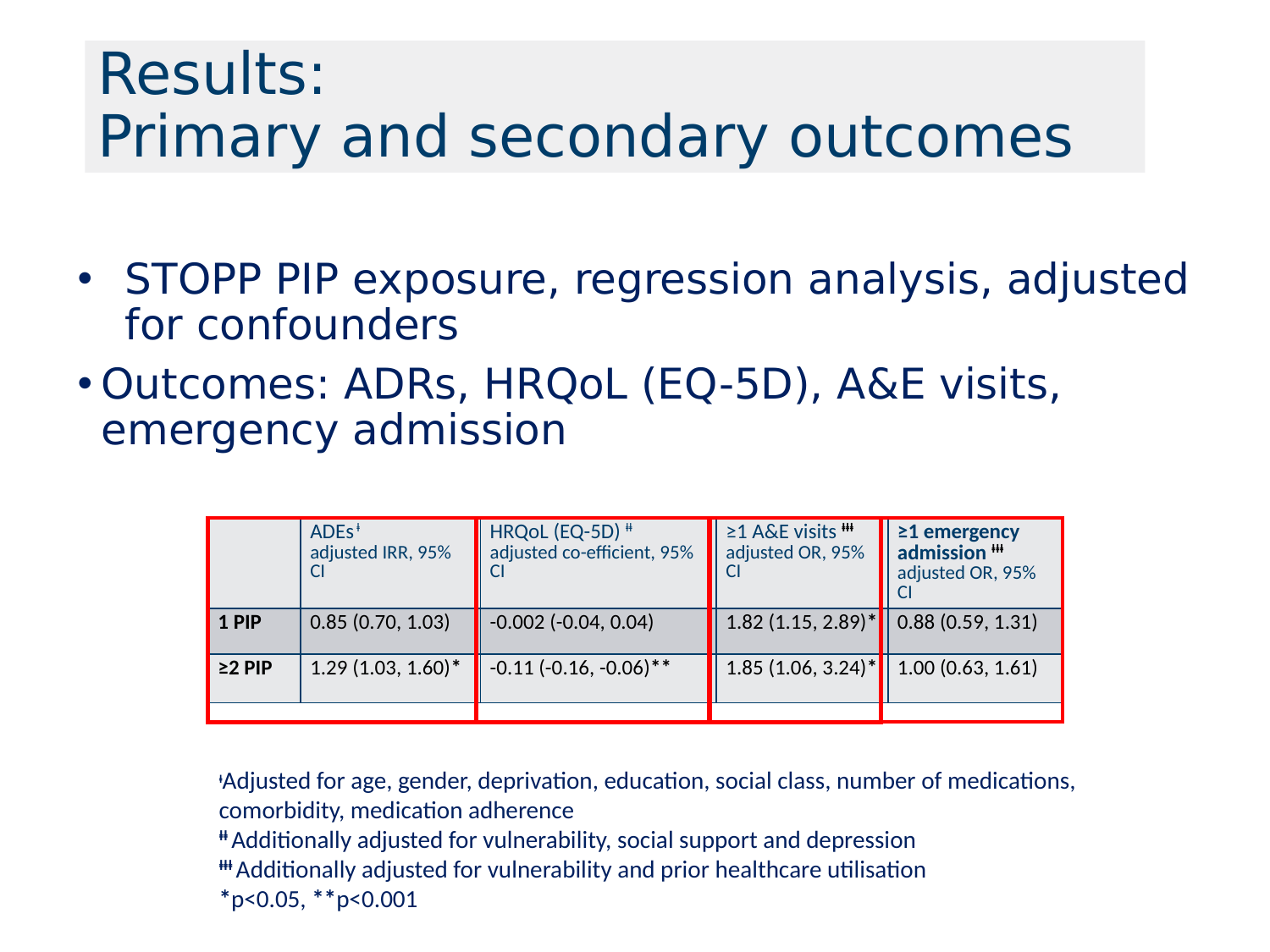

# Results: Primary and secondary outcomes
STOPP PIP exposure, regression analysis, adjusted for confounders
Outcomes: ADRs, HRQoL (EQ-5D), A&E visits, emergency admission

|  | ADEs ⱡ adjusted IRR, 95% CI | HRQoL (EQ-5D) ⱡⱡ adjusted co-efficient, 95% CI | ≥1 A&E visits ⱡⱡⱡ adjusted OR, 95% CI | ≥1 emergency admission ⱡⱡⱡ adjusted OR, 95% CI |
| --- | --- | --- | --- | --- |
| 1 PIP | 0.85 (0.70, 1.03) | -0.002 (-0.04, 0.04) | 1.82 (1.15, 2.89)\* | 0.88 (0.59, 1.31) |
| ≥2 PIP | 1.29 (1.03, 1.60)\* | -0.11 (-0.16, -0.06)\*\* | 1.85 (1.06, 3.24)\* | 1.00 (0.63, 1.61) |

ⱡAdjusted for age, gender, deprivation, education, social class, number of medications, comorbidity, medication adherence
ⱡⱡ Additionally adjusted for vulnerability, social support and depression
ⱡⱡⱡ Additionally adjusted for vulnerability and prior healthcare utilisation
*p<0.05, **p<0.001